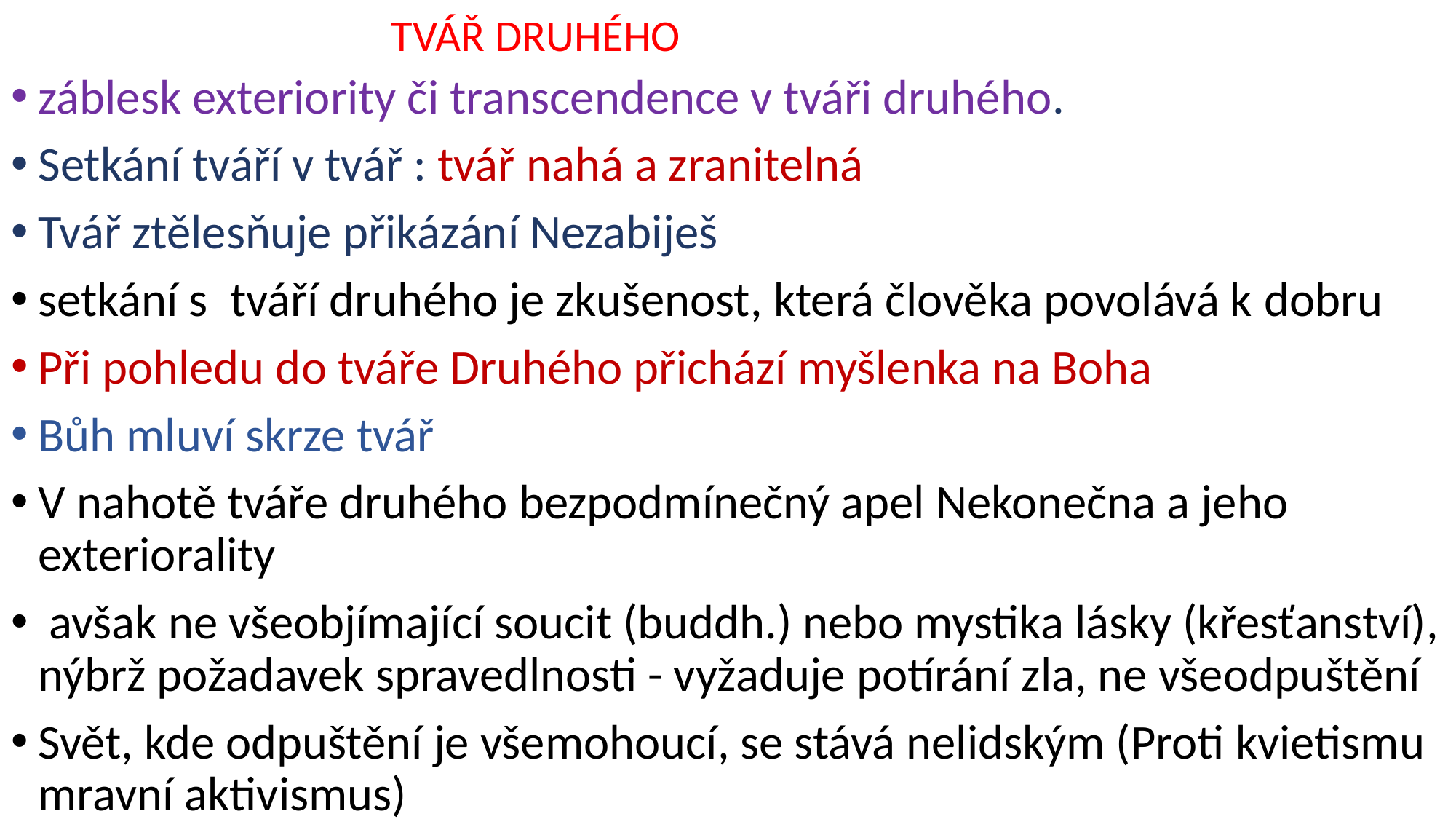

# TVÁŘ DRUHÉHO
záblesk exteriority či transcendence v tváři druhého.
Setkání tváří v tvář : tvář nahá a zranitelná
Tvář ztělesňuje přikázání Nezabiješ
setkání s  tváří druhého je zkušenost, která člověka povolává k dobru
Při pohledu do tváře Druhého přichází myšlenka na Boha
Bůh mluví skrze tvář
V nahotě tváře druhého bezpodmínečný apel Nekonečna a jeho exteriorality
 avšak ne všeobjímající soucit (buddh.) nebo mystika lásky (křesťanství), nýbrž požadavek spravedlnosti - vyžaduje potírání zla, ne všeodpuštění
Svět, kde odpuštění je všemohoucí, se stává nelidským (Proti kvietismu mravní aktivismus)